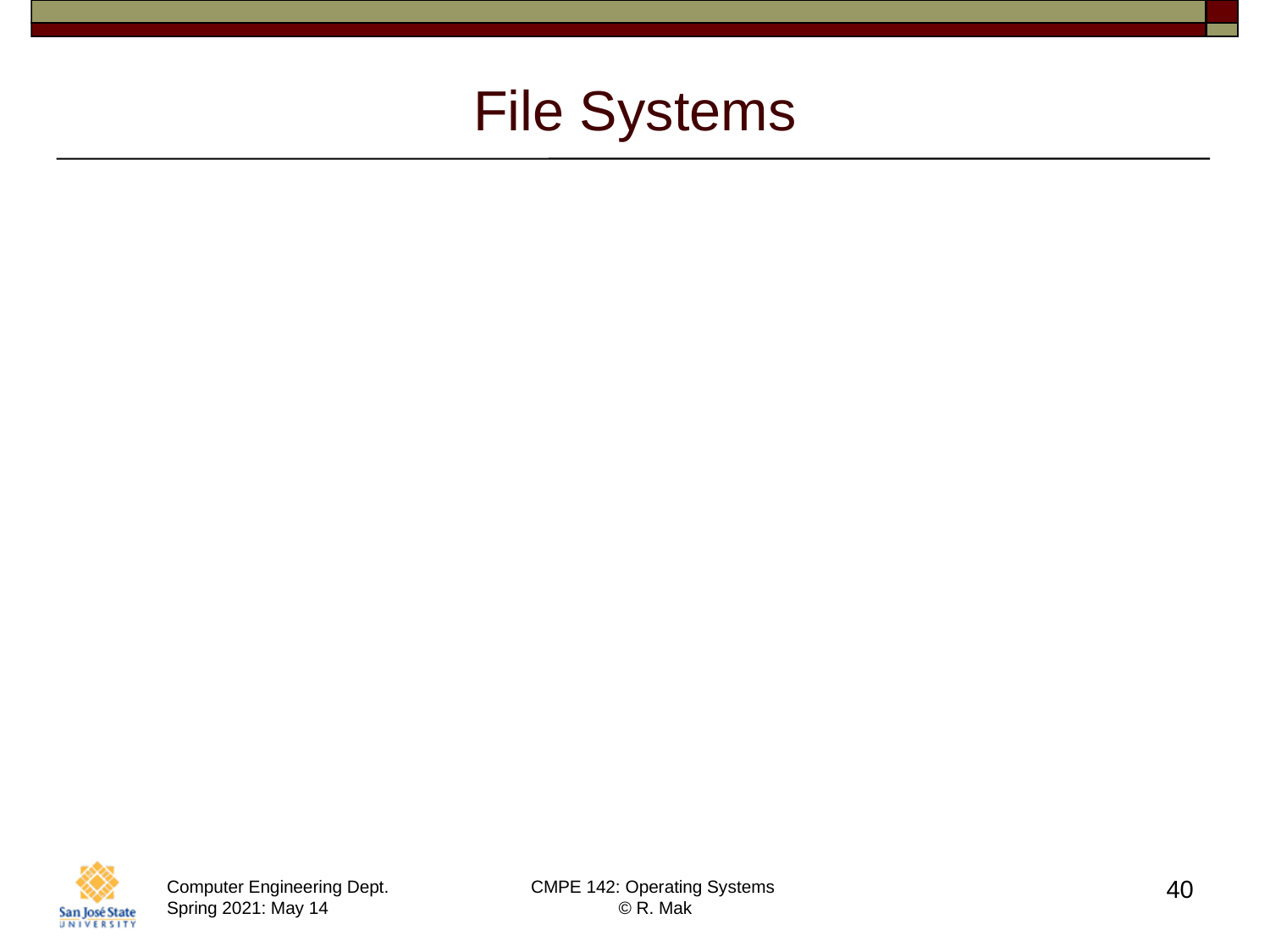

# File Systems
File types
File attributes
File operations
File tables
File locking

File structure
Sequential access
Direct (random) access
40